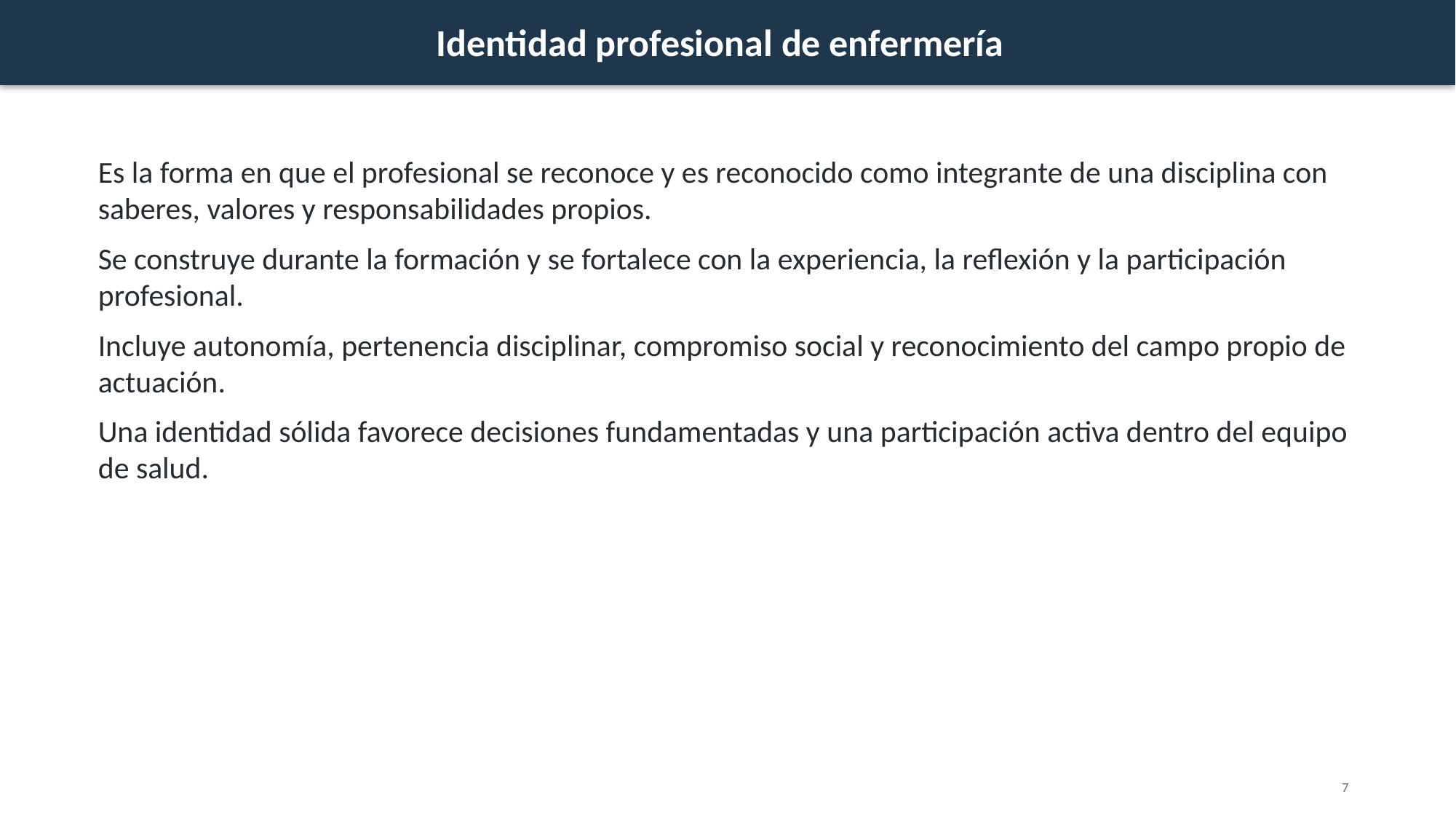

Identidad profesional de enfermería
Es la forma en que el profesional se reconoce y es reconocido como integrante de una disciplina con saberes, valores y responsabilidades propios.
Se construye durante la formación y se fortalece con la experiencia, la reflexión y la participación profesional.
Incluye autonomía, pertenencia disciplinar, compromiso social y reconocimiento del campo propio de actuación.
Una identidad sólida favorece decisiones fundamentadas y una participación activa dentro del equipo de salud.
7